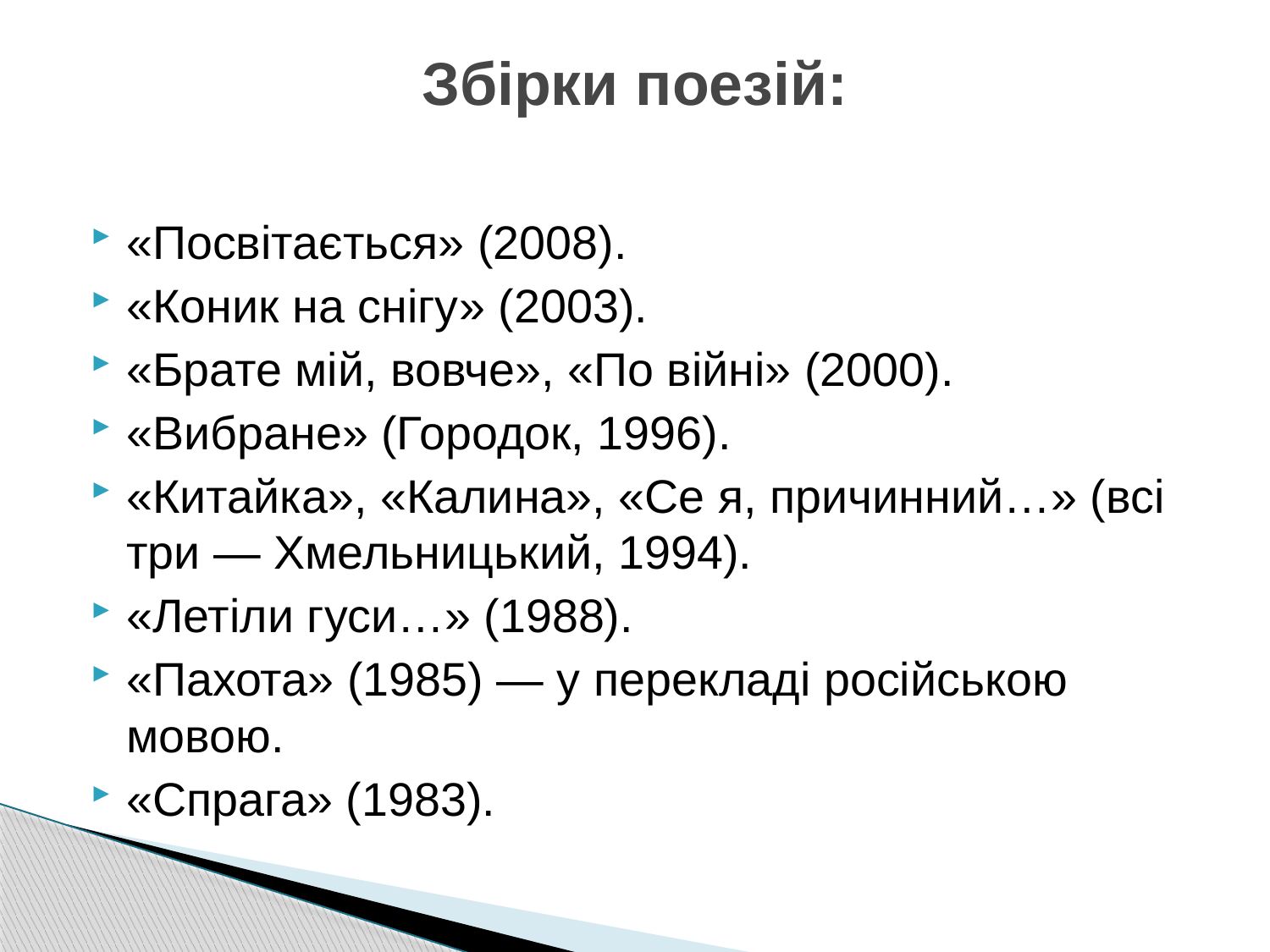

# Збірки поезій:
«Посвітається» (2008).
«Коник на снігу» (2003).
«Брате мій, вовче», «По війні» (2000).
«Вибране» (Городок, 1996).
«Китайка», «Калина», «Се я, причинний…» (всі три — Хмельницький, 1994).
«Летіли гуси…» (1988).
«Пахота» (1985) — у перекладі російською мовою.
«Спрага» (1983).